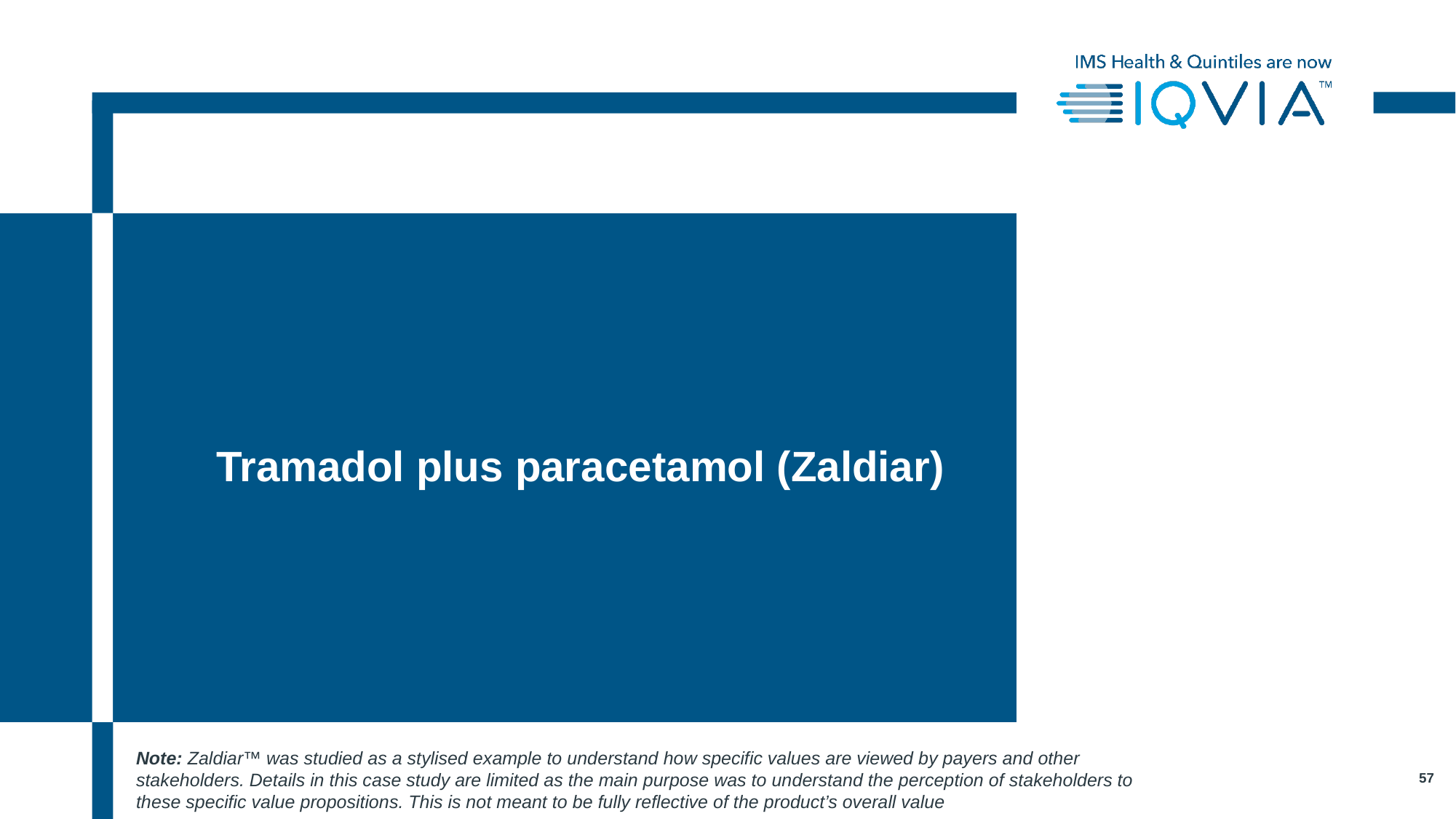

# Tramadol plus paracetamol (Zaldiar)
Note: Zaldiar™ was studied as a stylised example to understand how specific values are viewed by payers and other stakeholders. Details in this case study are limited as the main purpose was to understand the perception of stakeholders to these specific value propositions. This is not meant to be fully reflective of the product’s overall value